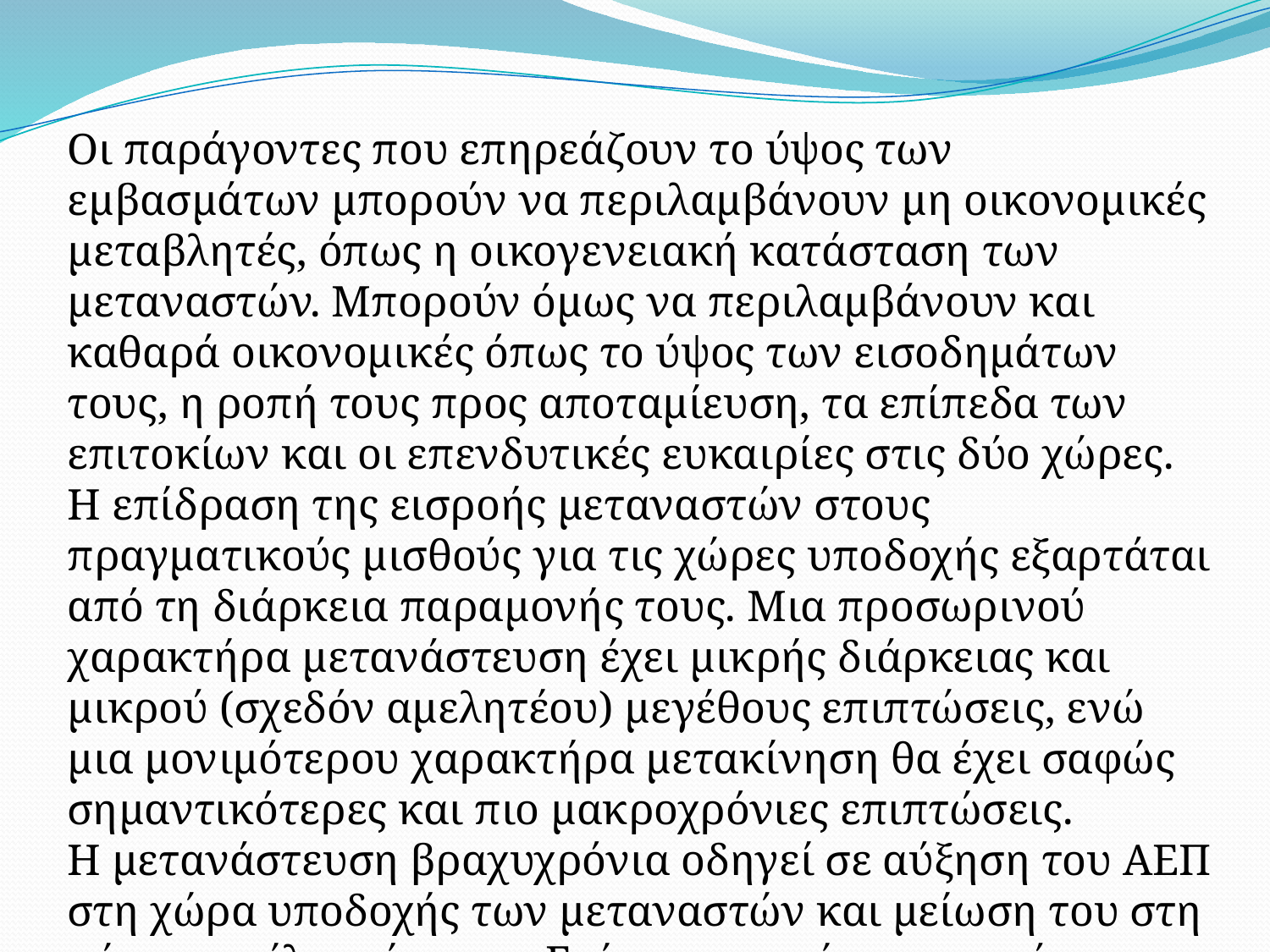

Οι παράγοντες που επηρεάζουν το ύψος των εμβασμάτων μπορούν να περιλαμβάνουν μη οικονομικές μεταβλητές, όπως η οικογενειακή κατάσταση των μεταναστών. Μπορούν όμως να περιλαμβάνουν και καθαρά οικονομικές όπως το ύψος των εισοδημάτων τους, η ροπή τους προς αποταμίευση, τα επίπεδα των επιτοκίων και οι επενδυτικές ευκαιρίες στις δύο χώρες.
Η επίδραση της εισροής μεταναστών στους πραγματικούς μισθούς για τις χώρες υποδοχής εξαρτάται από τη διάρκεια παραμονής τους. Μια προσωρινού χαρακτήρα μετανάστευση έχει μικρής διάρκειας και μικρού (σχεδόν αμελητέου) μεγέθους επιπτώσεις, ενώ μια μονιμότερου χαρακτήρα μετακίνηση θα έχει σαφώς σημαντικότερες και πιο μακροχρόνιες επιπτώσεις.
Η μετανάστευση βραχυχρόνια οδηγεί σε αύξηση του ΑΕΠ στη χώρα υποδοχής των μεταναστών και μείωση του στη χώρα προέλευσής τους. Επίσης μπορεί να επηρεάσει τις τιμές και τη διανομή του εισοδήματος.